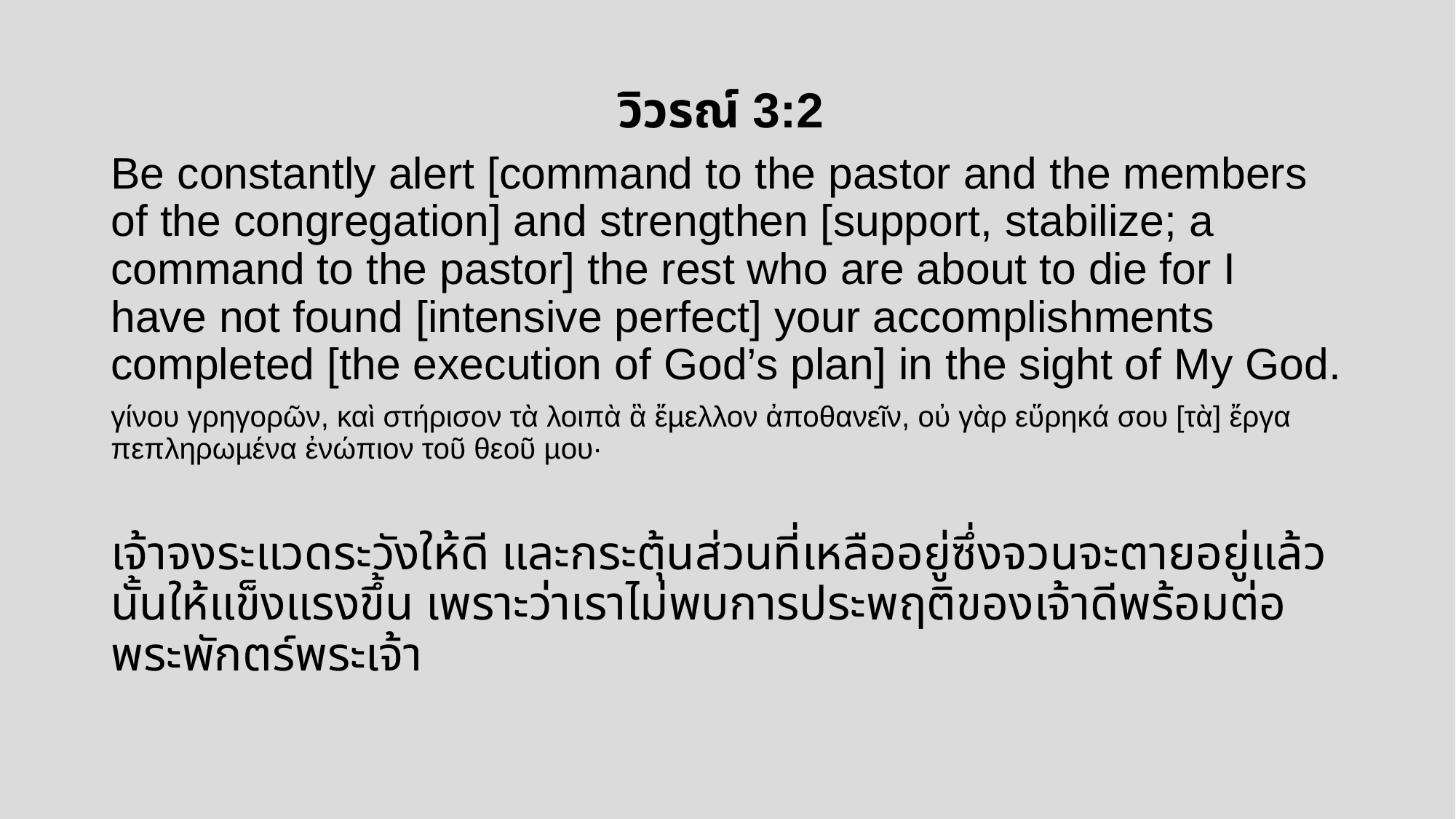

วิวรณ์ 3:2
Be constantly alert [command to the pastor and the members of the congregation] and strengthen [support, stabilize; a command to the pastor] the rest who are about to die for I have not found [intensive perfect] your accomplishments completed [the execution of God’s plan] in the sight of My God.
γίνου γρηγορῶν, καὶ στήρισον τὰ λοιπὰ ἃ ἔµελλον ἀποθανεῖν, οὐ γὰρ εὕρηκά σου [τὰ] ἔργα πεπληρωµένα ἐνώπιον τοῦ θεοῦ µου·

เจ้าจงระแวดระวังให้ดี และกระตุ้นส่วนที่เหลืออยู่ซึ่งจวนจะตายอยู่แล้วนั้นให้แข็งแรงขึ้น เพราะว่าเราไม่พบการประพฤติของเจ้าดีพร้อมต่อพระพักตร์พระเจ้า